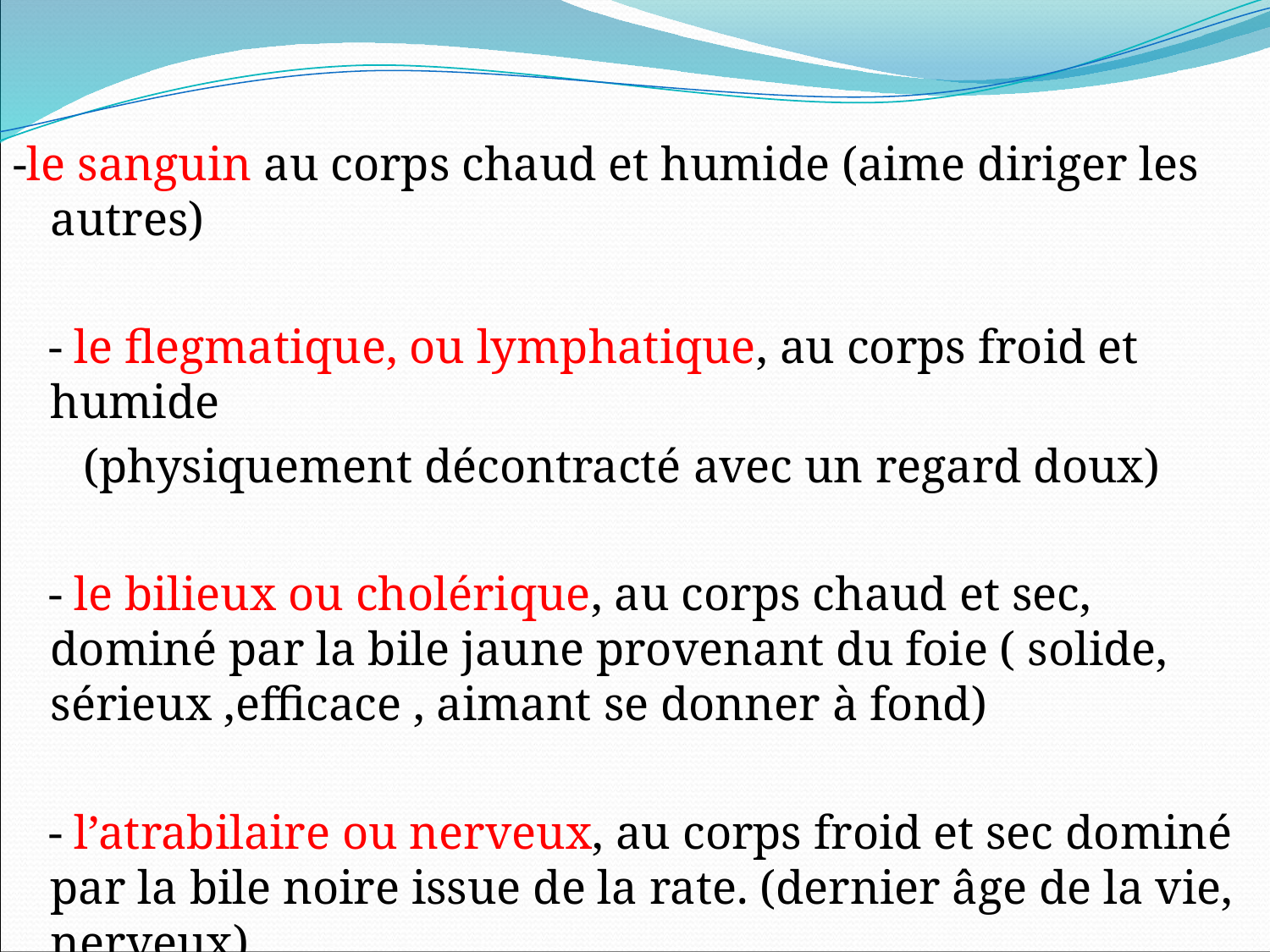

-le sanguin au corps chaud et humide (aime diriger les autres)

   - le flegmatique, ou lymphatique, au corps froid et humide
      (physiquement décontracté avec un regard doux)

   - le bilieux ou cholérique, au corps chaud et sec, dominé par la bile jaune provenant du foie ( solide, sérieux ,efficace , aimant se donner à fond)

   - l’atrabilaire ou nerveux, au corps froid et sec dominé par la bile noire issue de la rate. (dernier âge de la vie, nerveux)